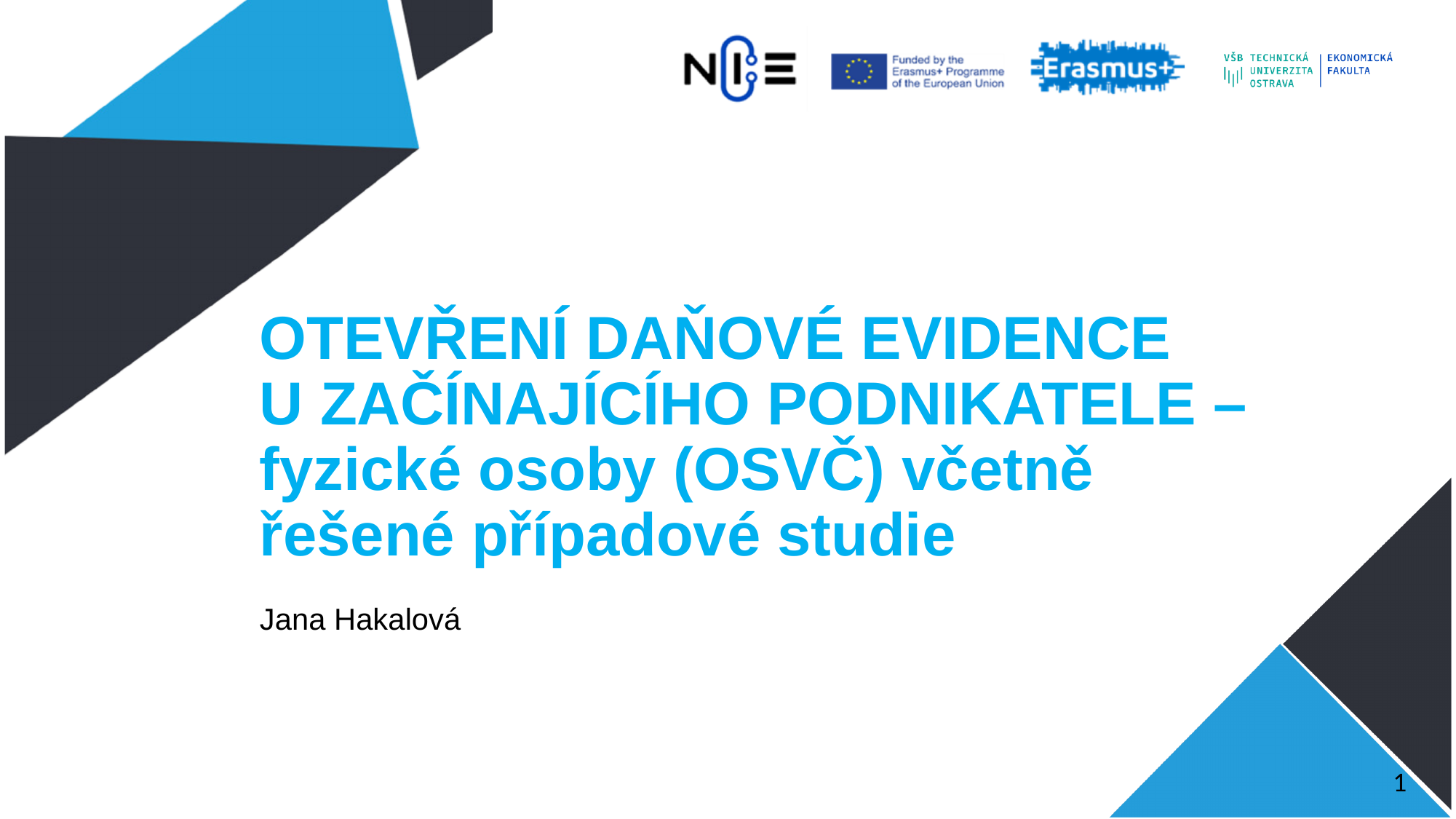

# OTEVŘENÍ DAŇOVÉ EVIDENCE U ZAČÍNAJÍCÍHO PODNIKATELE – fyzické osoby (OSVČ) včetně řešené případové studie
Jana Hakalová
1